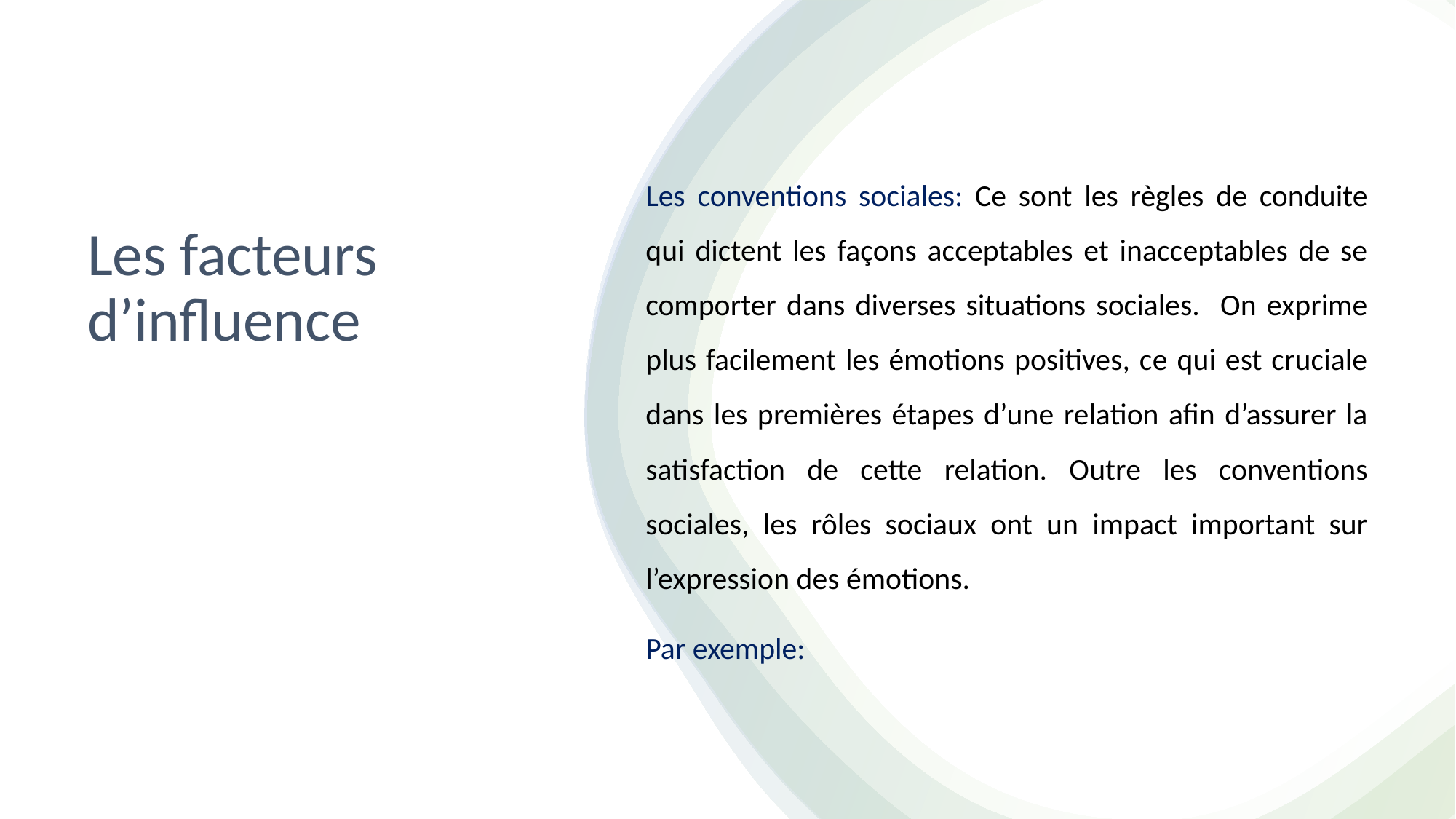

Les conventions sociales: Ce sont les règles de conduite qui dictent les façons acceptables et inacceptables de se comporter dans diverses situations sociales.  On exprime plus facilement les émotions positives, ce qui est cruciale dans les premières étapes d’une relation afin d’assurer la satisfaction de cette relation. Outre les conventions sociales, les rôles sociaux ont un impact important sur l’expression des émotions.
Par exemple:
# Les facteurs d’influence